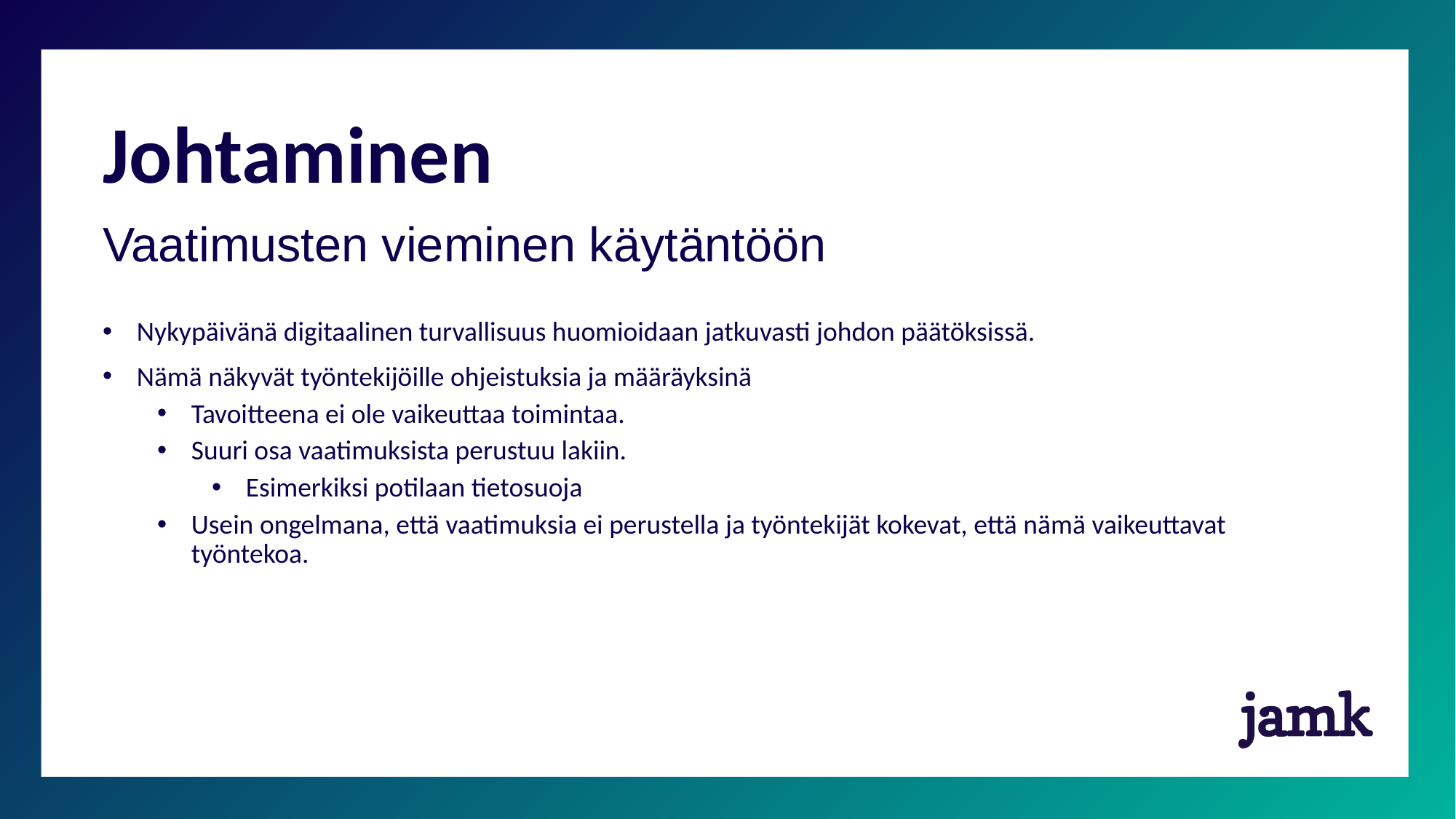

# Johtaminen
Vaatimusten vieminen käytäntöön
Nykypäivänä digitaalinen turvallisuus huomioidaan jatkuvasti johdon päätöksissä.
Nämä näkyvät työntekijöille ohjeistuksia ja määräyksinä
Tavoitteena ei ole vaikeuttaa toimintaa.
Suuri osa vaatimuksista perustuu lakiin.
Esimerkiksi potilaan tietosuoja
Usein ongelmana, että vaatimuksia ei perustella ja työntekijät kokevat, että nämä vaikeuttavat työntekoa.